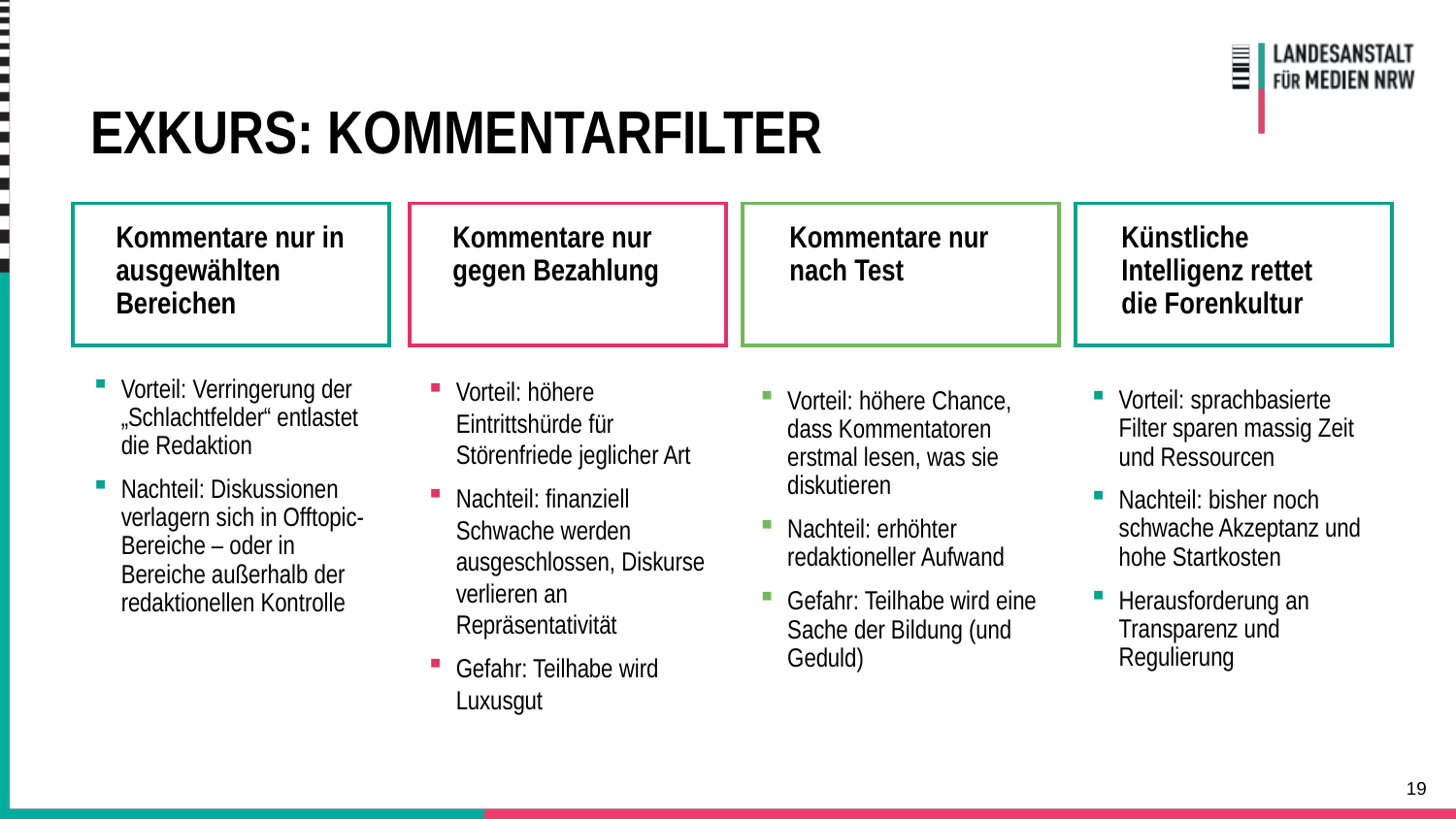

Exkurs: kommentarfilter

Kommentare nur in ausgewählten Bereichen
Kommentare nur gegen Bezahlung

Kommentare nur nach Test

Künstliche Intelligenz rettet
die Forenkultur
Vorteil: höhere Eintrittshürde für Störenfriede jeglicher Art
Nachteil: finanziell Schwache werden ausgeschlossen, Diskurse verlieren an Repräsentativität
Gefahr: Teilhabe wird Luxusgut

Vorteil: Verringerung der „Schlachtfelder“ entlastet die Redaktion
Nachteil: Diskussionen verlagern sich in Offtopic-Bereiche – oder in Bereiche außerhalb der redaktionellen Kontrolle
Vorteil: sprachbasierte Filter sparen massig Zeit und Ressourcen
Nachteil: bisher noch schwache Akzeptanz und hohe Startkosten
Herausforderung an Transparenz und   Regulierung
Vorteil: höhere Chance, dass Kommentatoren erstmal lesen, was sie diskutieren
Nachteil: erhöhter redaktioneller Aufwand
Gefahr: Teilhabe wird eine Sache der Bildung (und Geduld)
19